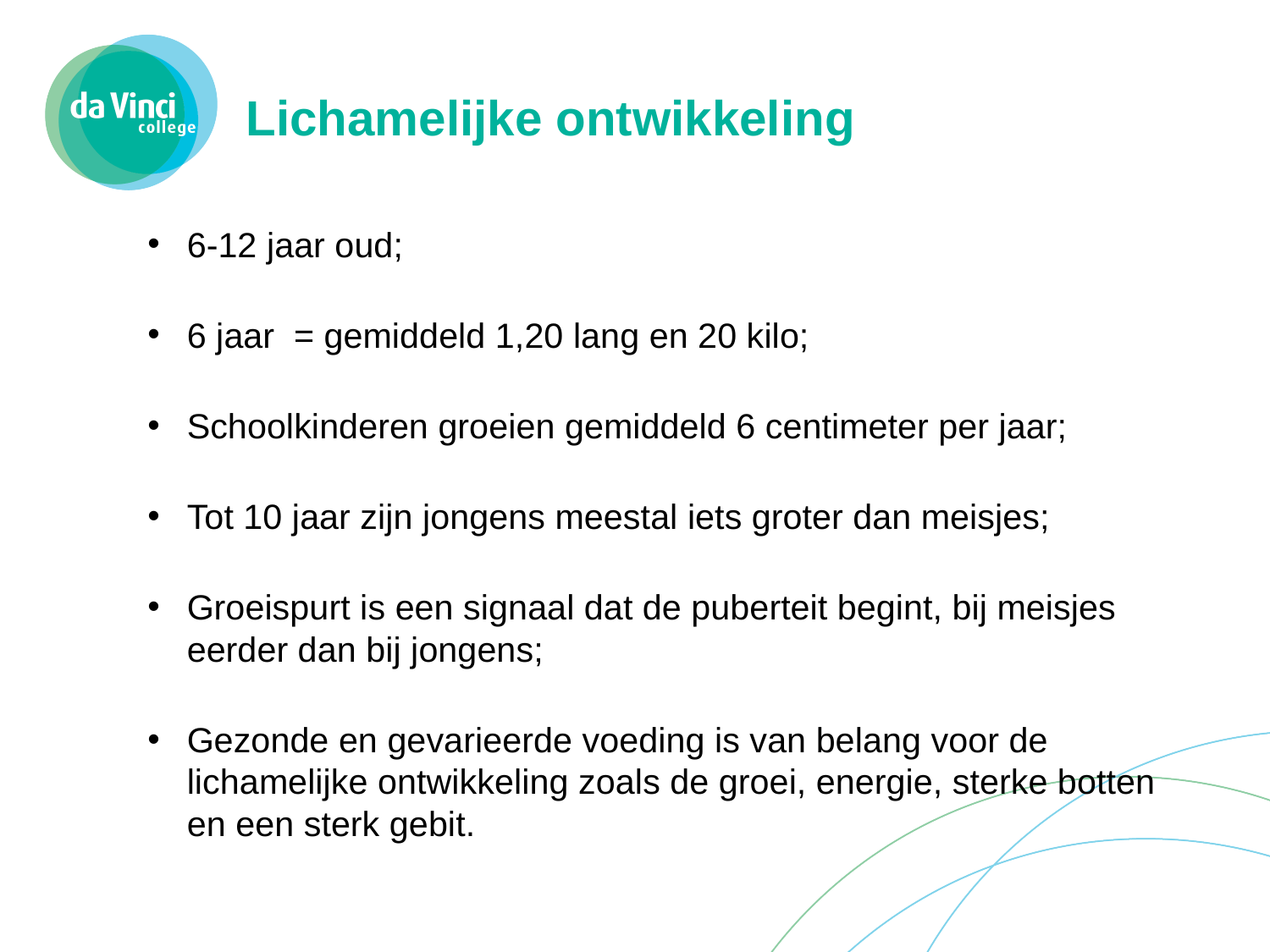

# Lichamelijke ontwikkeling
6-12 jaar oud;
6 jaar  = gemiddeld 1,20 lang en 20 kilo;
Schoolkinderen groeien gemiddeld 6 centimeter per jaar;
Tot 10 jaar zijn jongens meestal iets groter dan meisjes;
Groeispurt is een signaal dat de puberteit begint, bij meisjes eerder dan bij jongens;
Gezonde en gevarieerde voeding is van belang voor de lichamelijke ontwikkeling zoals de groei, energie, sterke botten en een sterk gebit.